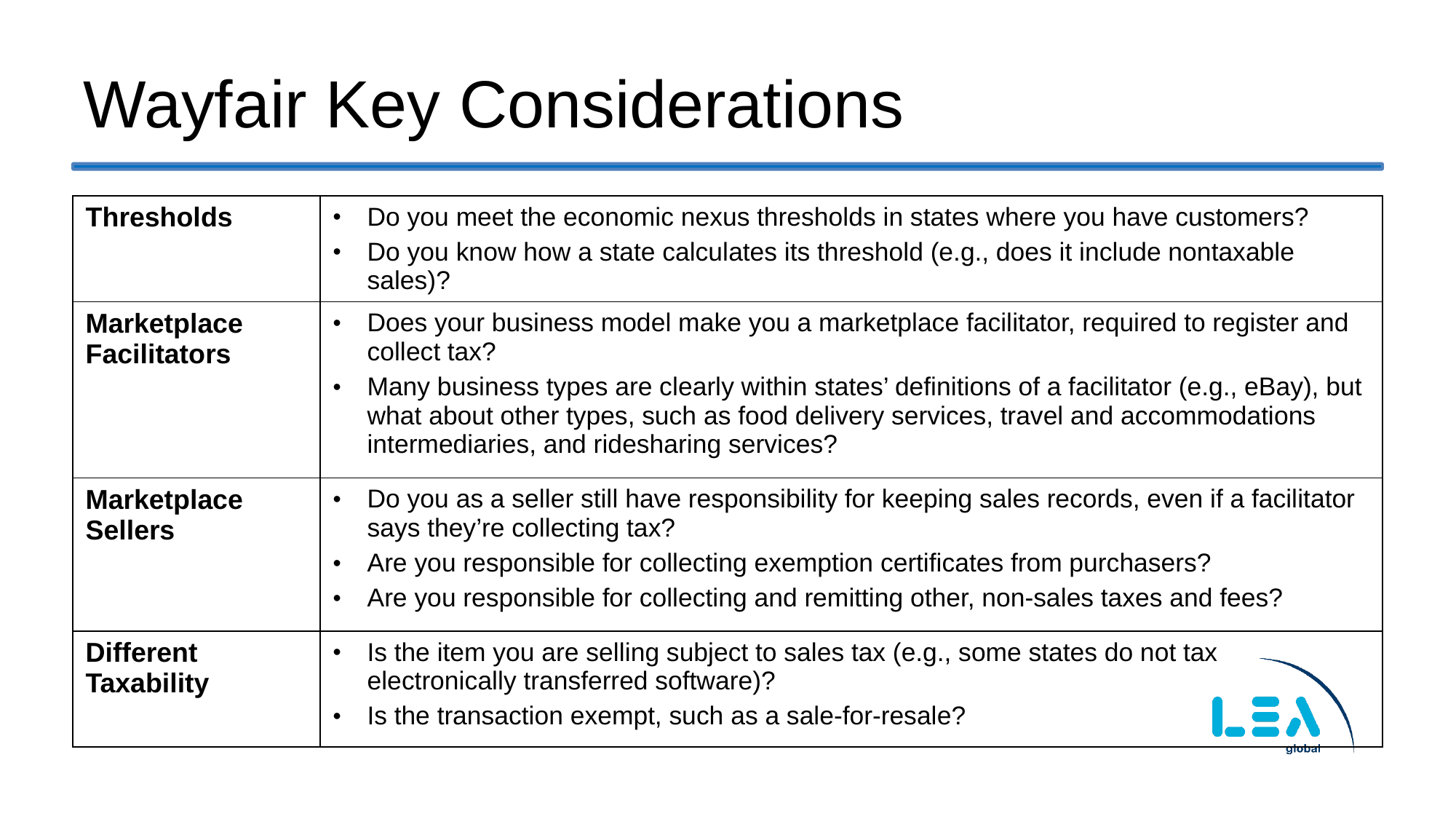

# Wayfair Key Considerations
| Thresholds | Do you meet the economic nexus thresholds in states where you have customers?  Do you know how a state calculates its threshold (e.g., does it include nontaxable sales)? |
| --- | --- |
| Marketplace Facilitators | Does your business model make you a marketplace facilitator, required to register and collect tax?  Many business types are clearly within states’ definitions of a facilitator (e.g., eBay), but what about other types, such as food delivery services, travel and accommodations intermediaries, and ridesharing services? |
| Marketplace Sellers | Do you as a seller still have responsibility for keeping sales records, even if a facilitator says they’re collecting tax? Are you responsible for collecting exemption certificates from purchasers?  Are you responsible for collecting and remitting other, non-sales taxes and fees? |
| Different Taxability | Is the item you are selling subject to sales tax (e.g., some states do not tax electronically transferred software)? Is the transaction exempt, such as a sale-for-resale? |